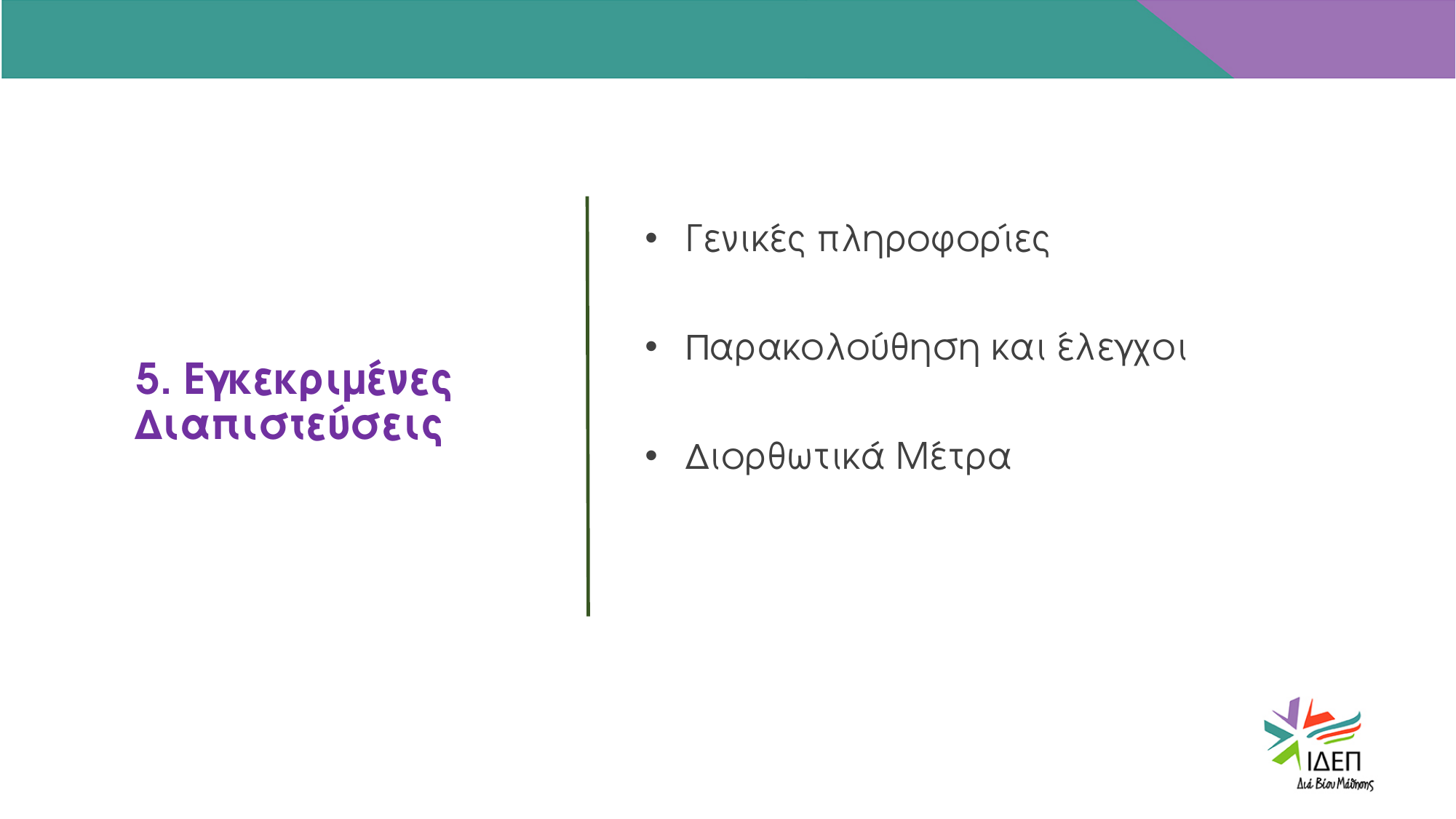

5. Εγκεκριμένες Διαπιστεύσεις

LOREM IPSUM
LOREM IPSUM
LOREM IPSUM

Γενικές πληροφορίες

Παρακολούθηση και έλεγχοι

Διορθωτικά Μέτρα